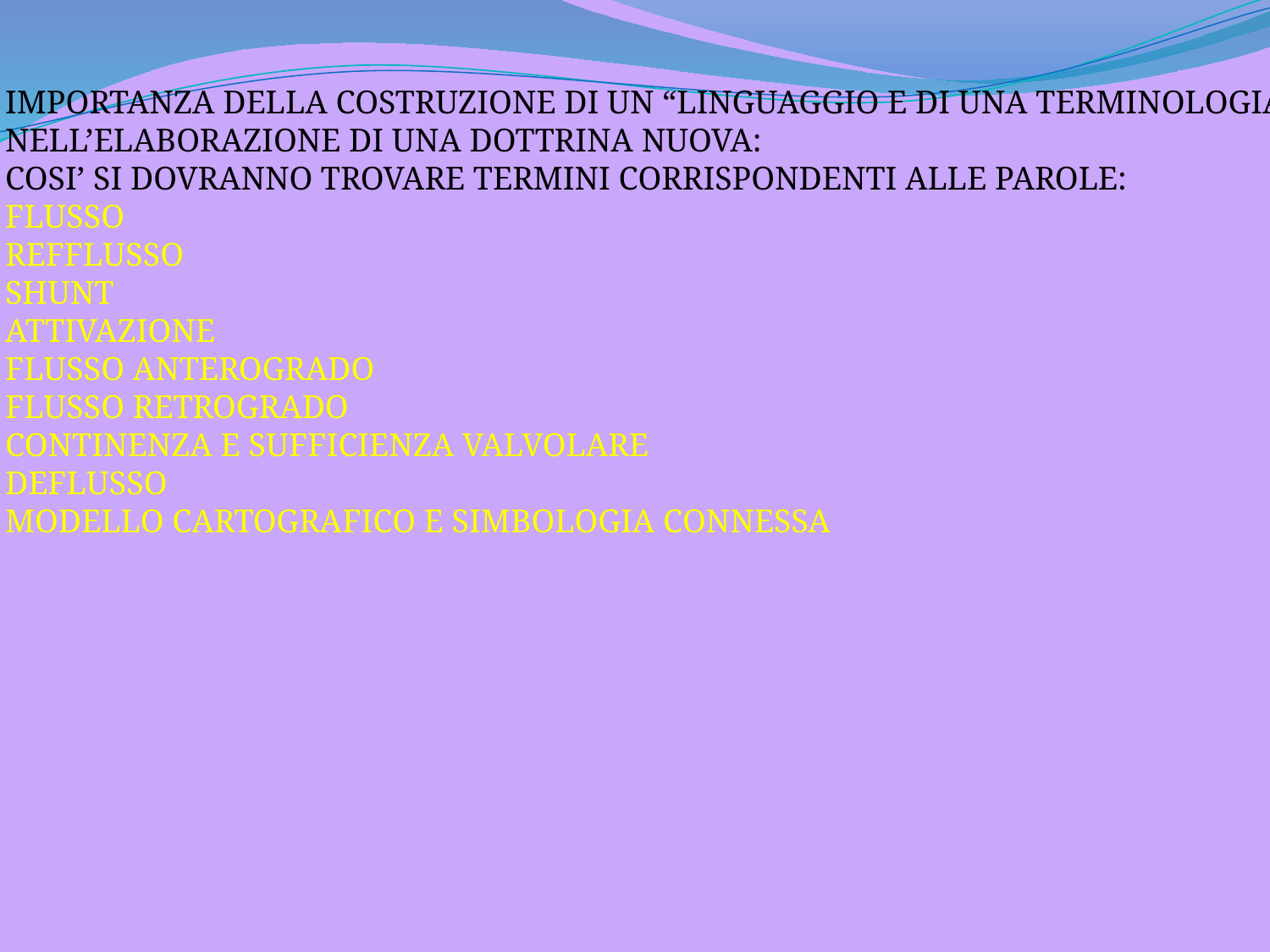

IMPORTANZA DELLA COSTRUZIONE DI UN “LINGUAGGIO E DI UNA TERMINOLOGIA
NELL’ELABORAZIONE DI UNA DOTTRINA NUOVA:
COSI’ SI DOVRANNO TROVARE TERMINI CORRISPONDENTI ALLE PAROLE:
FLUSSO
REFFLUSSO
SHUNT
ATTIVAZIONE
FLUSSO ANTEROGRADO
FLUSSO RETROGRADO
CONTINENZA E SUFFICIENZA VALVOLARE
DEFLUSSO
MODELLO CARTOGRAFICO E SIMBOLOGIA CONNESSA